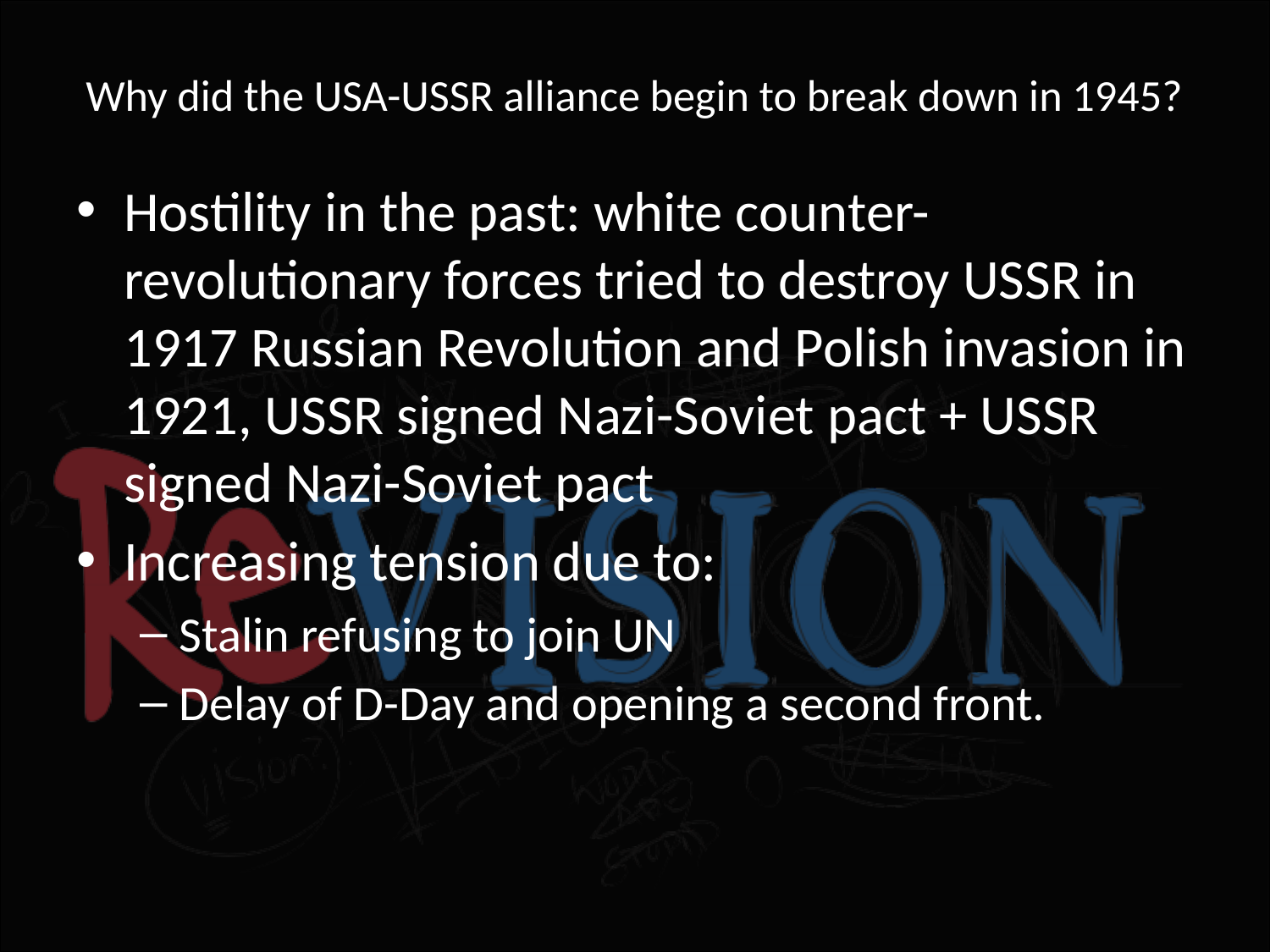

# Why did the USA-USSR alliance begin to break down in 1945?
Hostility in the past: white counter-revolutionary forces tried to destroy USSR in 1917 Russian Revolution and Polish invasion in 1921, USSR signed Nazi-Soviet pact + USSR signed Nazi-Soviet pact
Increasing tension due to:
Stalin refusing to join UN
Delay of D-Day and opening a second front.